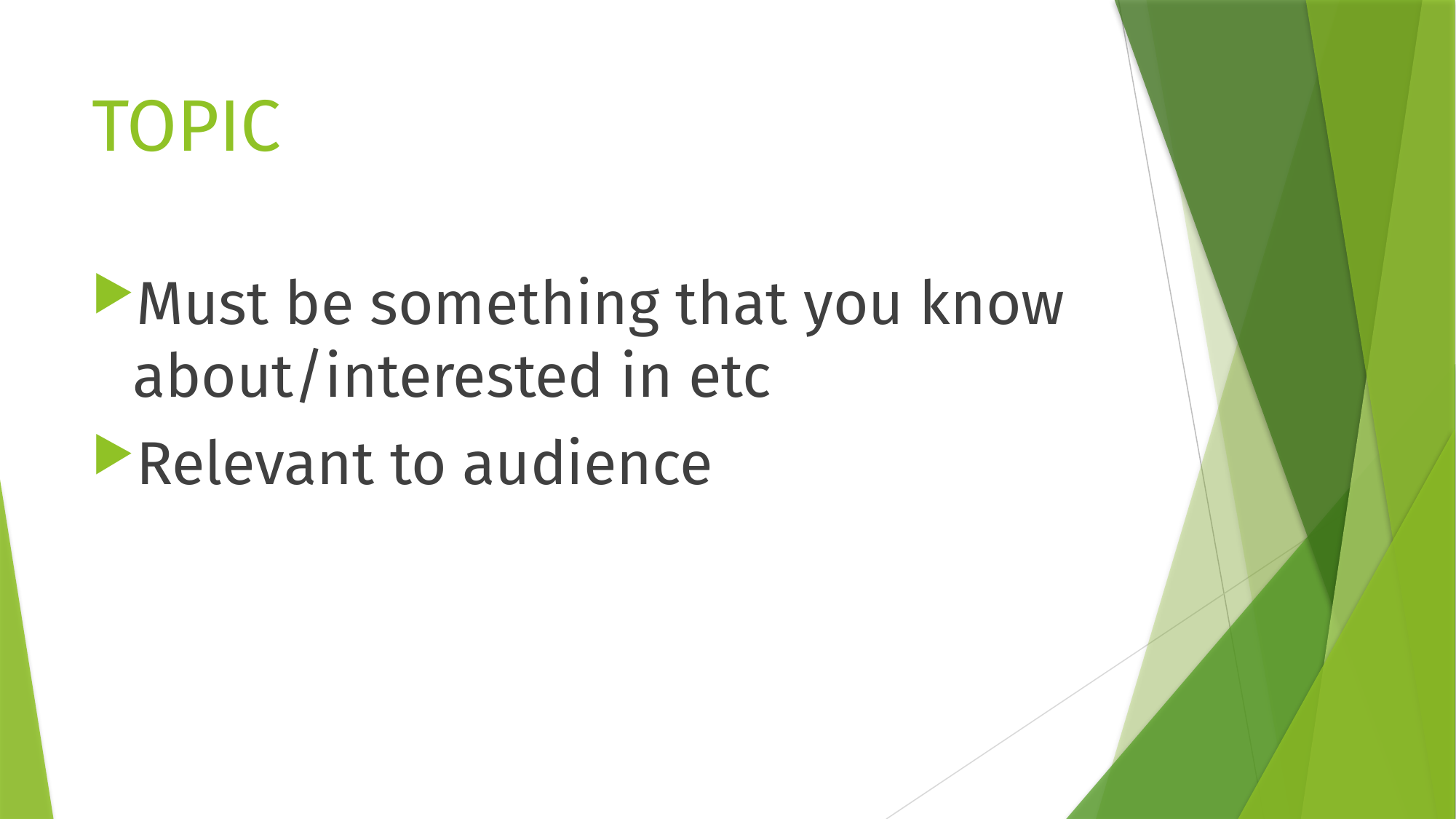

# TOPIC
Must be something that you know about/interested in etc
Relevant to audience